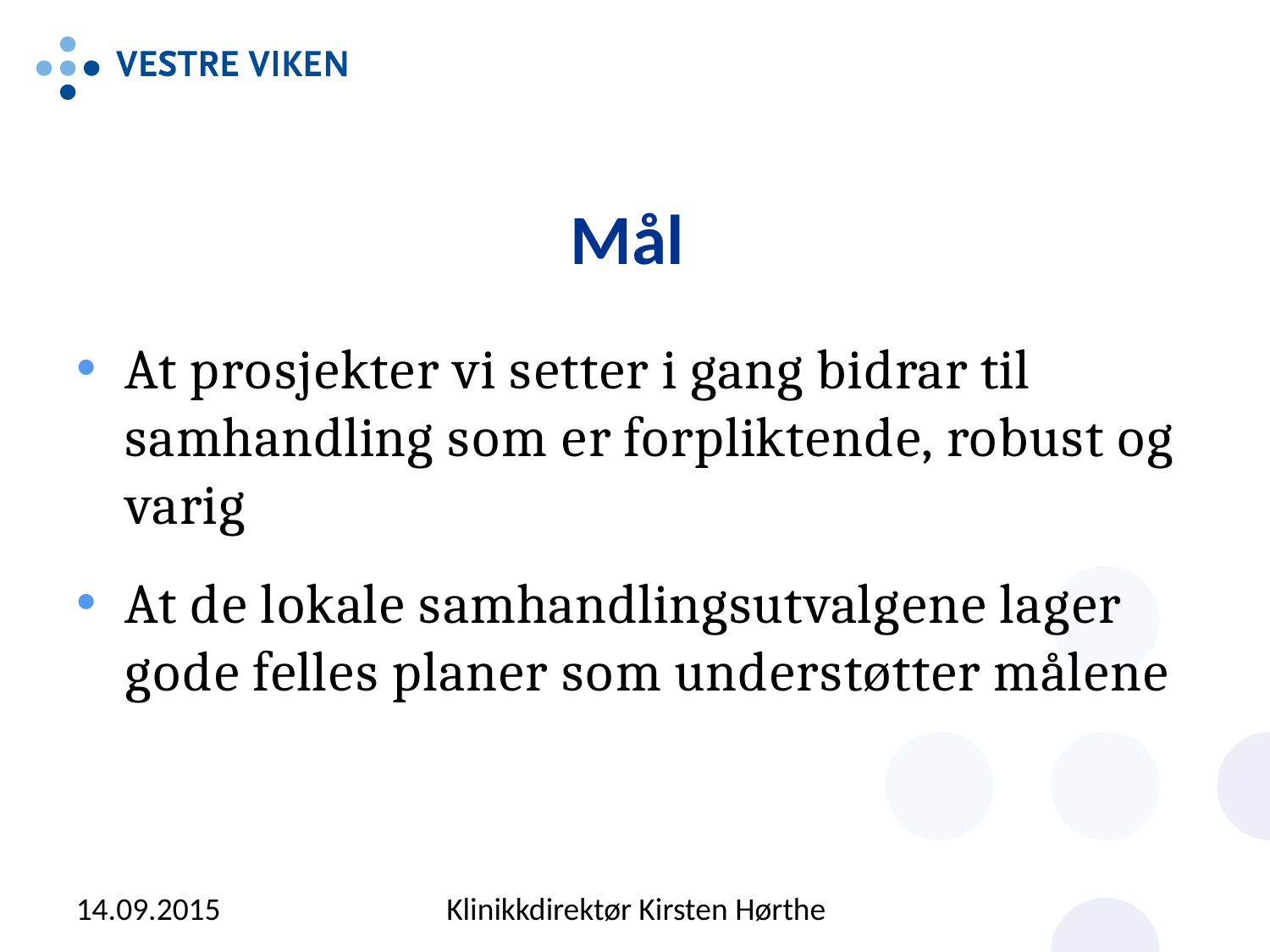

# Mål
At prosjekter vi setter i gang bidrar til samhandling som er forpliktende, robust og varig
At de lokale samhandlingsutvalgene lager gode felles planer som understøtter målene
14.09.2015
Klinikkdirektør Kirsten Hørthe